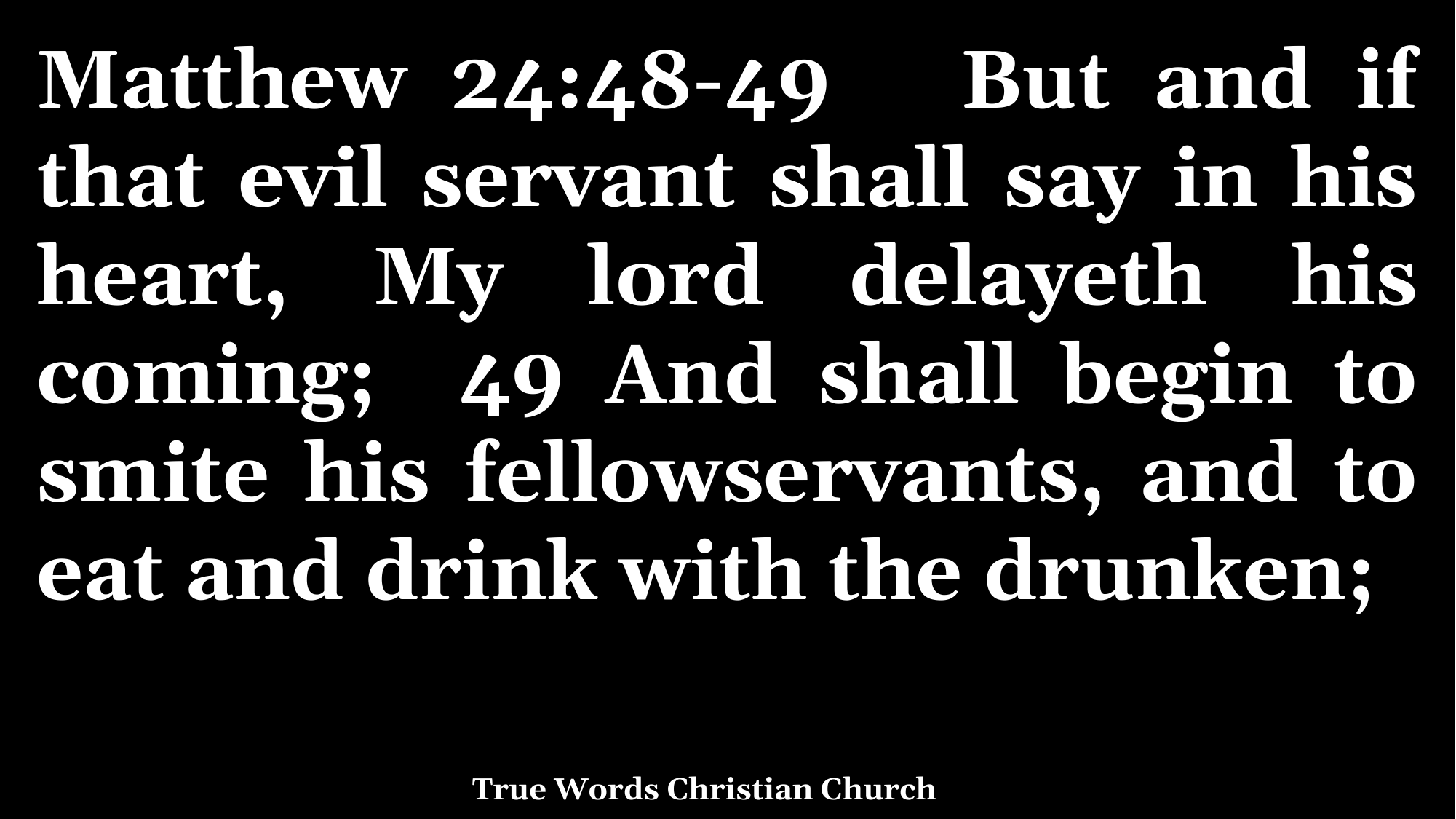

Matthew 24:48-49   But and if that evil servant shall say in his heart, My lord delayeth his coming;  49 And shall begin to smite his fellowservants, and to eat and drink with the drunken;
True Words Christian Church